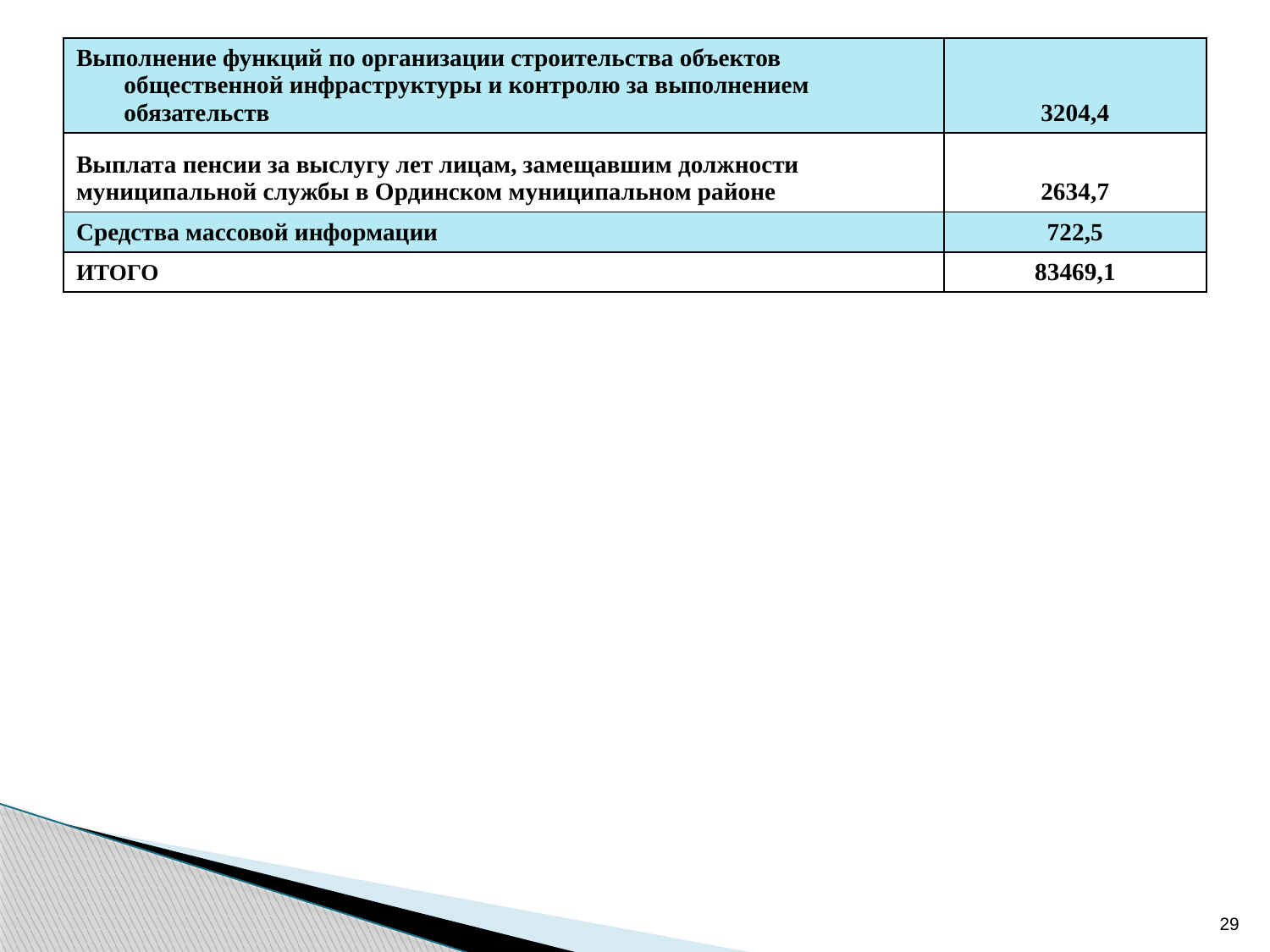

| Выполнение функций по организации строительства объектов общественной инфраструктуры и контролю за выполнением обязательств | 3204,4 |
| --- | --- |
| Выплата пенсии за выслугу лет лицам, замещавшим должности муниципальной службы в Ординском муниципальном районе | 2634,7 |
| Средства массовой информации | 722,5 |
| ИТОГО | 83469,1 |
29